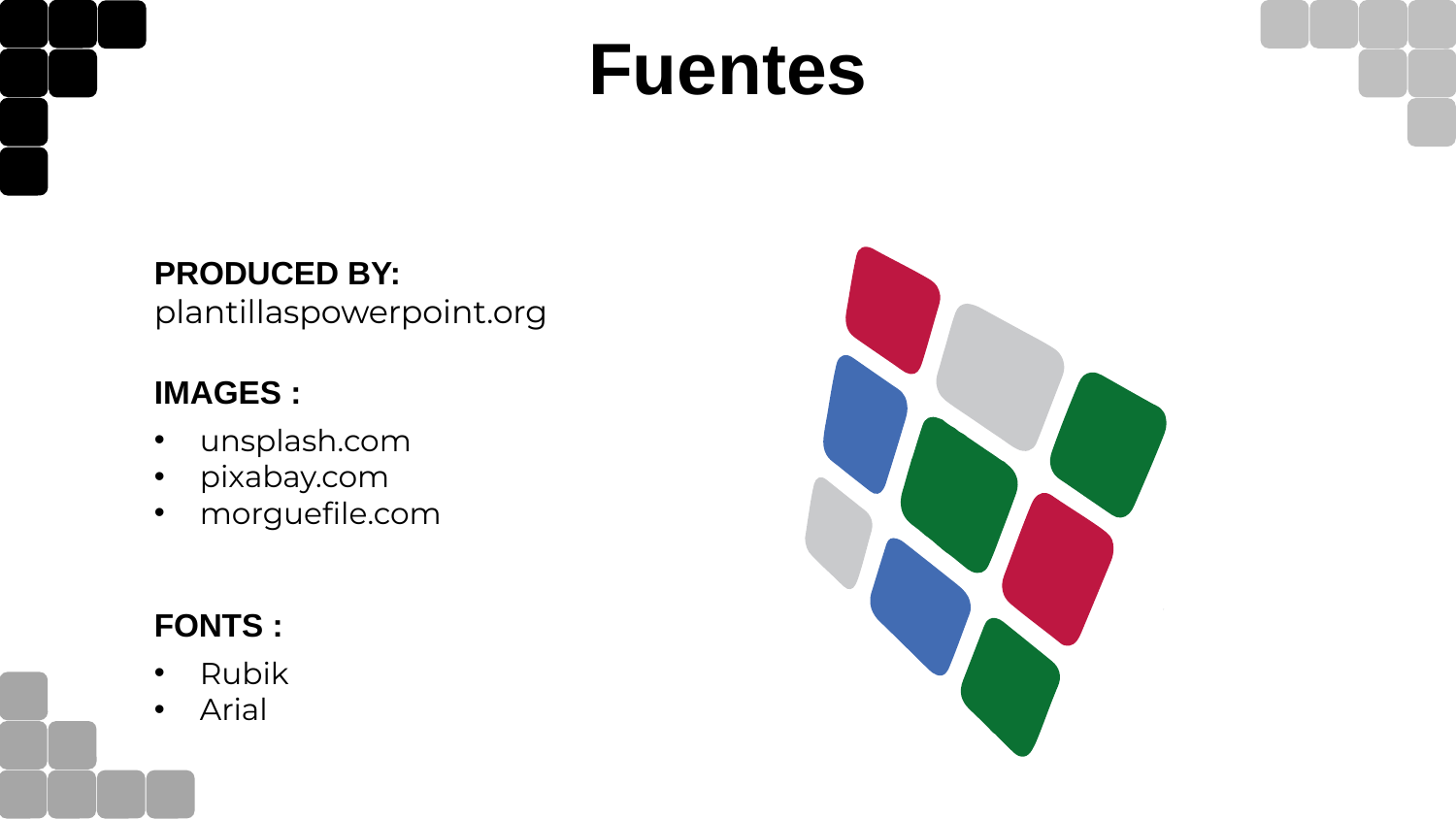

Fuentes
PRODUCED BY: plantillaspowerpoint.org

IMAGES :
unsplash.com
pixabay.com
morguefile.com
FONTS :
Rubik
Arial